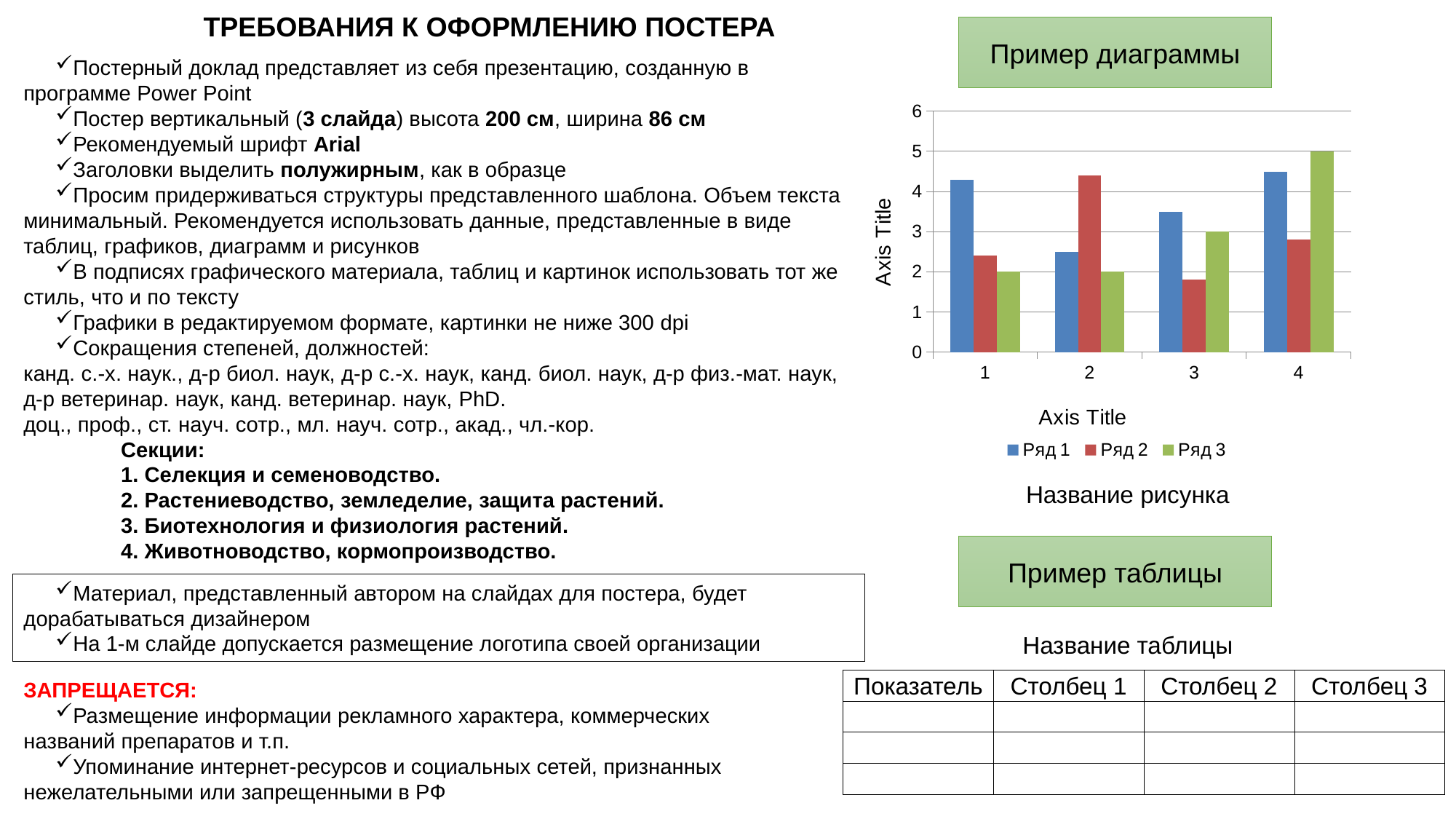

ТРЕБОВАНИЯ К ОФОРМЛЕНИЮ ПОСТЕРА
Пример диаграммы
Постерный доклад представляет из себя презентацию, созданную в программе Power Point
Постер вертикальный (3 слайда) высота 200 см, ширина 86 см
Рекомендуемый шрифт Arial
Заголовки выделить полужирным, как в образце
Просим придерживаться структуры представленного шаблона. Объем текста минимальный. Рекомендуется использовать данные, представленные в виде таблиц, графиков, диаграмм и рисунков
В подписях графического материала, таблиц и картинок использовать тот же стиль, что и по тексту
Графики в редактируемом формате, картинки не ниже 300 dpi
Сокращения степеней, должностей:
канд. с.-х. наук., д-р биол. наук, д-р с.-х. наук, канд. биол. наук, д-р физ.-мат. наук, д-р ветеринар. наук, канд. ветеринар. наук, PhD.
доц., проф., ст. науч. сотр., мл. науч. сотр., акад., чл.-кор.
Секции:
1. Селекция и семеноводство.
2. Растениеводство, земледелие, защита растений.
3. Биотехнология и физиология растений.
4. Животноводство, кормопроизводство.

### Chart

| Category | Ряд 1 | Ряд 2 | Ряд 3 |
|---|---|---|---|
| 1 | 4.3 | 2.4 | 2.0 |
| 2 | 2.5 | 4.4 | 2.0 |
| 3 | 3.5 | 1.8 | 3.0 |
| 4 | 4.5 | 2.8 | 5.0 |
Название рисунка
Пример таблицы
Материал, представленный автором на слайдах для постера, будет дорабатываться дизайнером
На 1-м слайде допускается размещение логотипа своей организации
Название таблицы
| Показатель | Столбец 1 | Столбец 2 | Столбец 3 |
| --- | --- | --- | --- |
|  |  |  |  |
|  |  |  |  |
|  |  |  |  |
ЗАПРЕЩАЕТСЯ:
Размещение информации рекламного характера, коммерческих названий препаратов и т.п.
Упоминание интернет-ресурсов и социальных сетей, признанных нежелательными или запрещенными в РФ